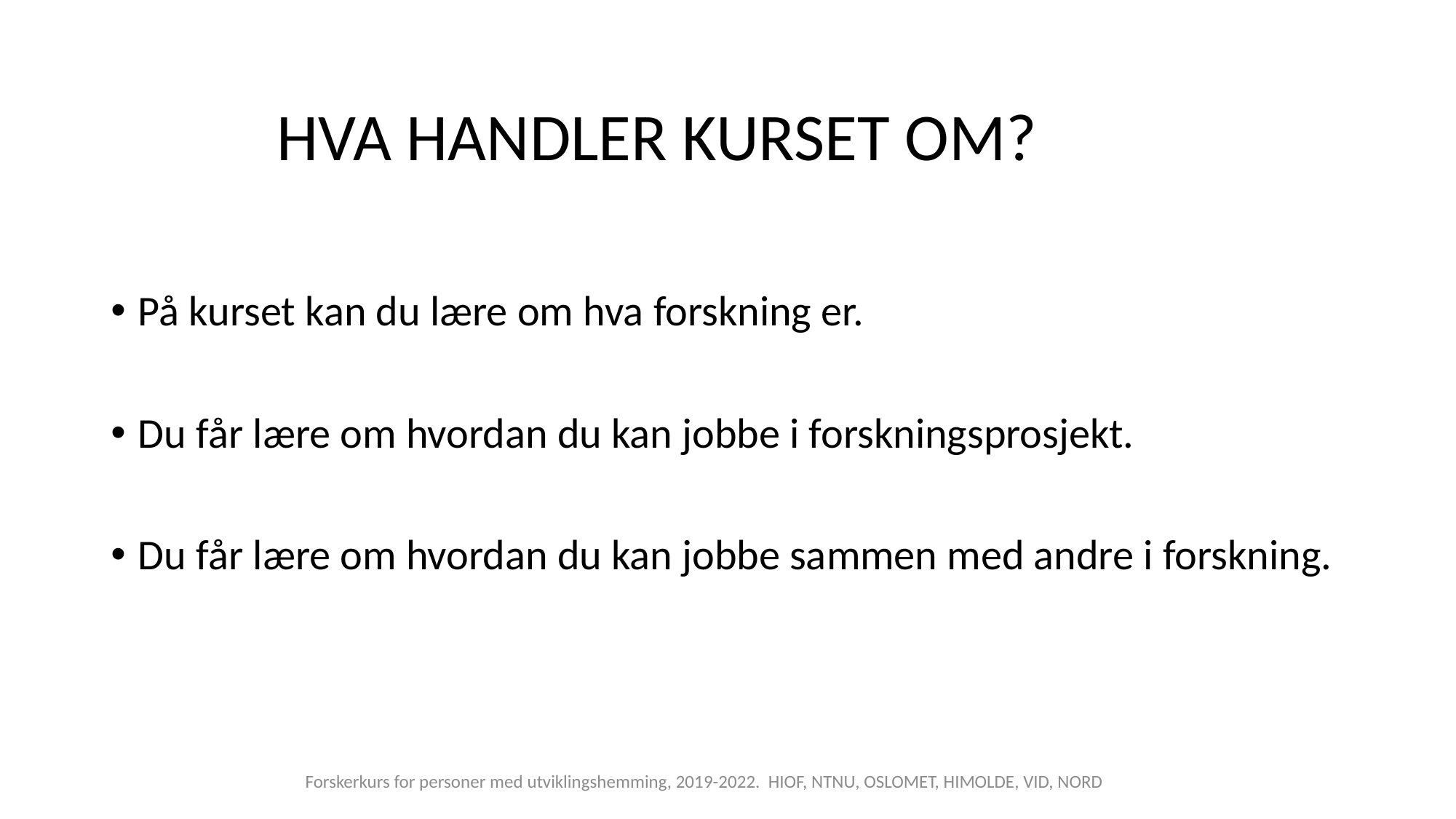

# HVA HANDLER KURSET OM?

På kurset kan du lære om hva forskning er.

Du får lære om hvordan du kan jobbe i forskningsprosjekt.

Du får lære om hvordan du kan jobbe sammen med andre i forskning.

Forskerkurs for personer med utviklingshemming, 2019-2022.  HIOF, NTNU, OSLOMET, HIMOLDE, VID, NORD